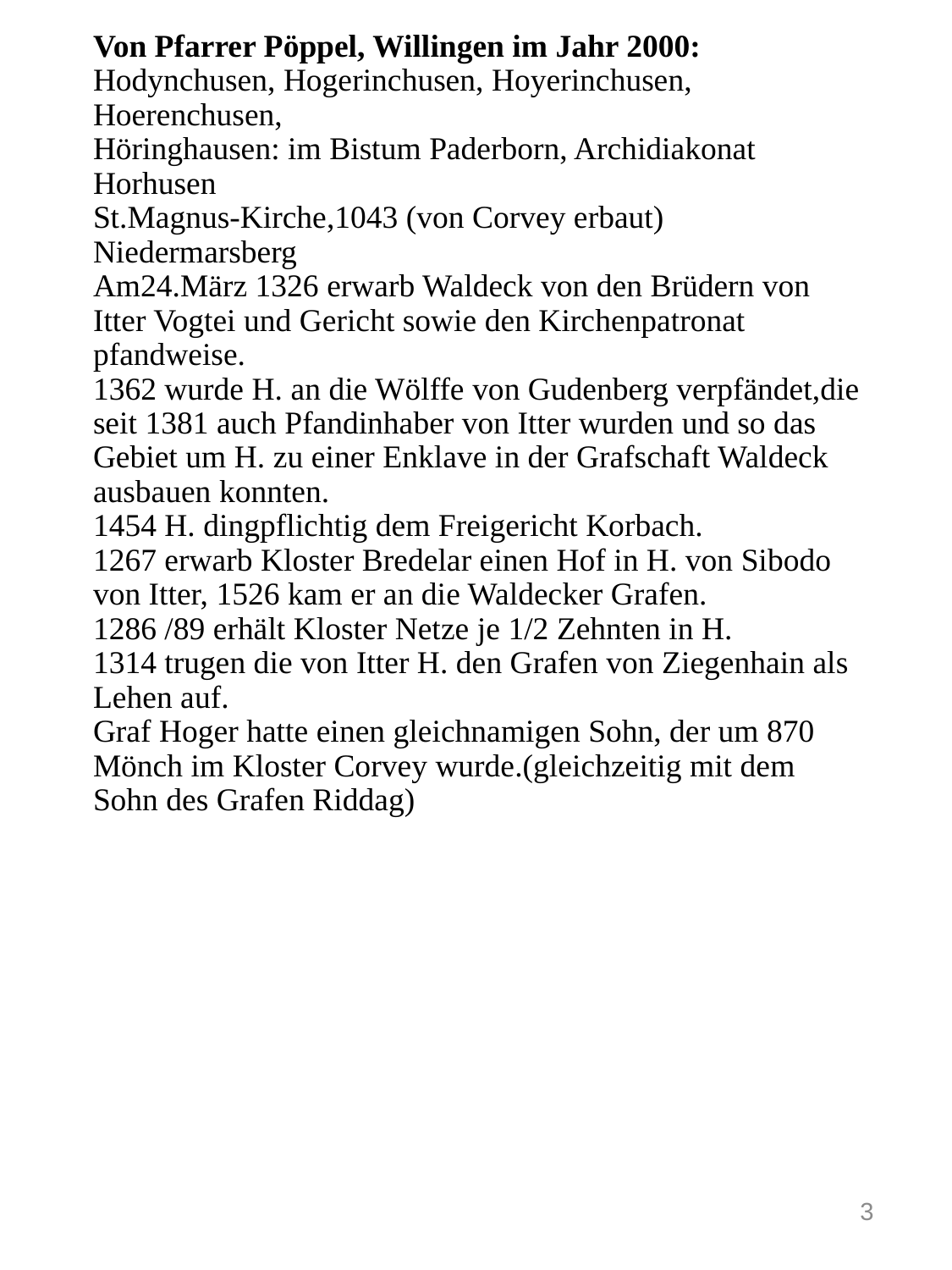

# Von Pfarrer Pöppel, Willingen im Jahr 2000: Hodynchusen, Hogerinchusen, Hoyerinchusen, Hoerenchusen, Höringhausen: im Bistum Paderborn, Archidiakonat Horhusen St.Magnus-Kirche,1043 (von Corvey erbaut)     Niedermarsberg Am24.März 1326 erwarb Waldeck von den Brüdern von Itter Vogtei und Gericht sowie den Kirchenpatronat pfandweise. 1362 wurde H. an die Wölffe von Gudenberg verpfändet,die seit 1381 auch Pfandinhaber von Itter wurden und so das Gebiet um H. zu einer Enklave in der Grafschaft Waldeck ausbauen konnten. 1454 H. dingpflichtig dem Freigericht Korbach. 1267 erwarb Kloster Bredelar einen Hof in H. von Sibodo von Itter, 1526 kam er an die Waldecker Grafen. 1286 /89 erhält Kloster Netze je 1/2 Zehnten in H. 1314 trugen die von Itter H. den Grafen von Ziegenhain als Lehen auf. Graf Hoger hatte einen gleichnamigen Sohn, der um 870 Mönch im Kloster Corvey wurde.(gleichzeitig mit dem Sohn des Grafen Riddag)
3